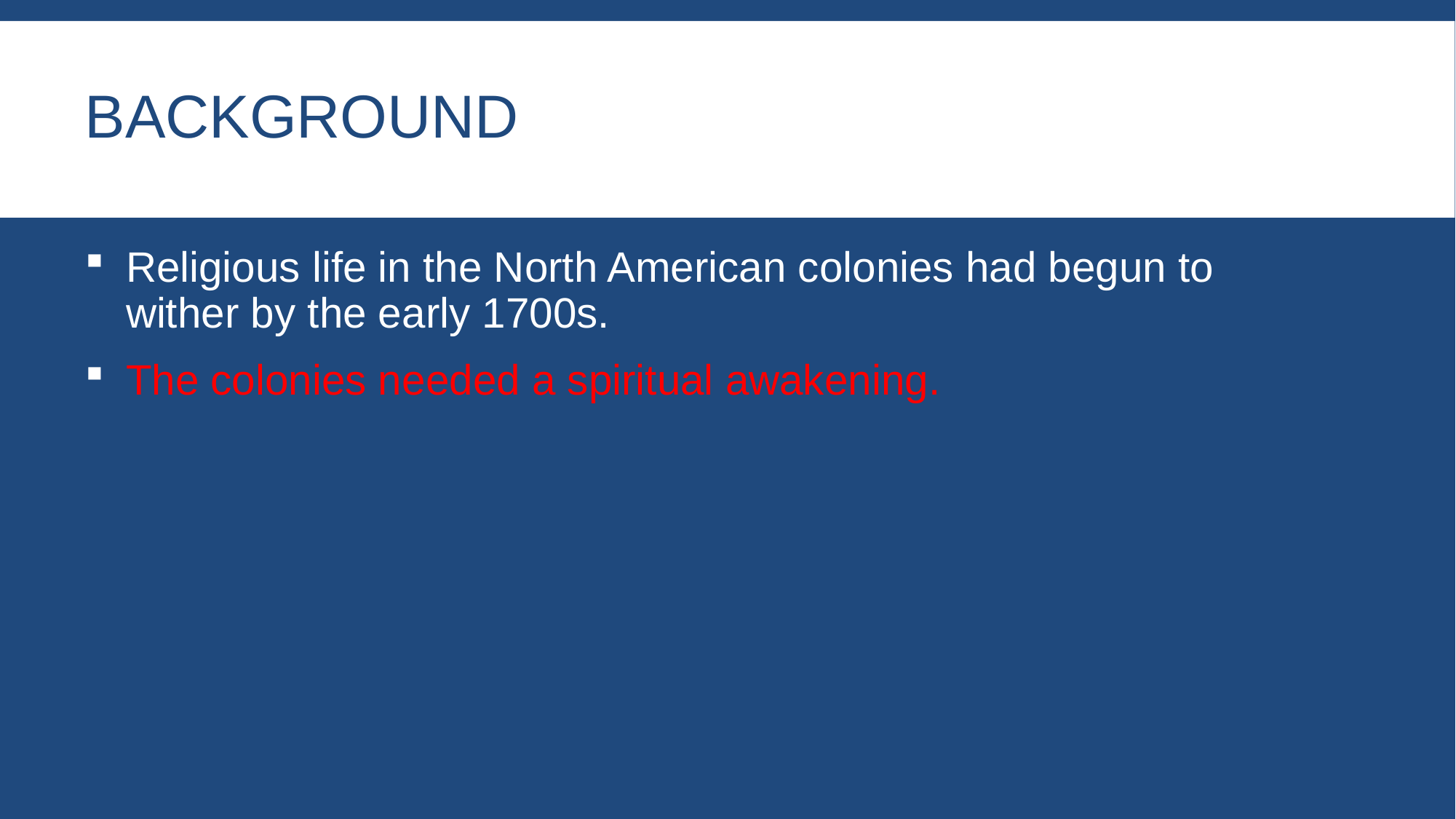

# Background
Religious life in the North American colonies had begun to wither by the early 1700s.
The colonies needed a spiritual awakening.